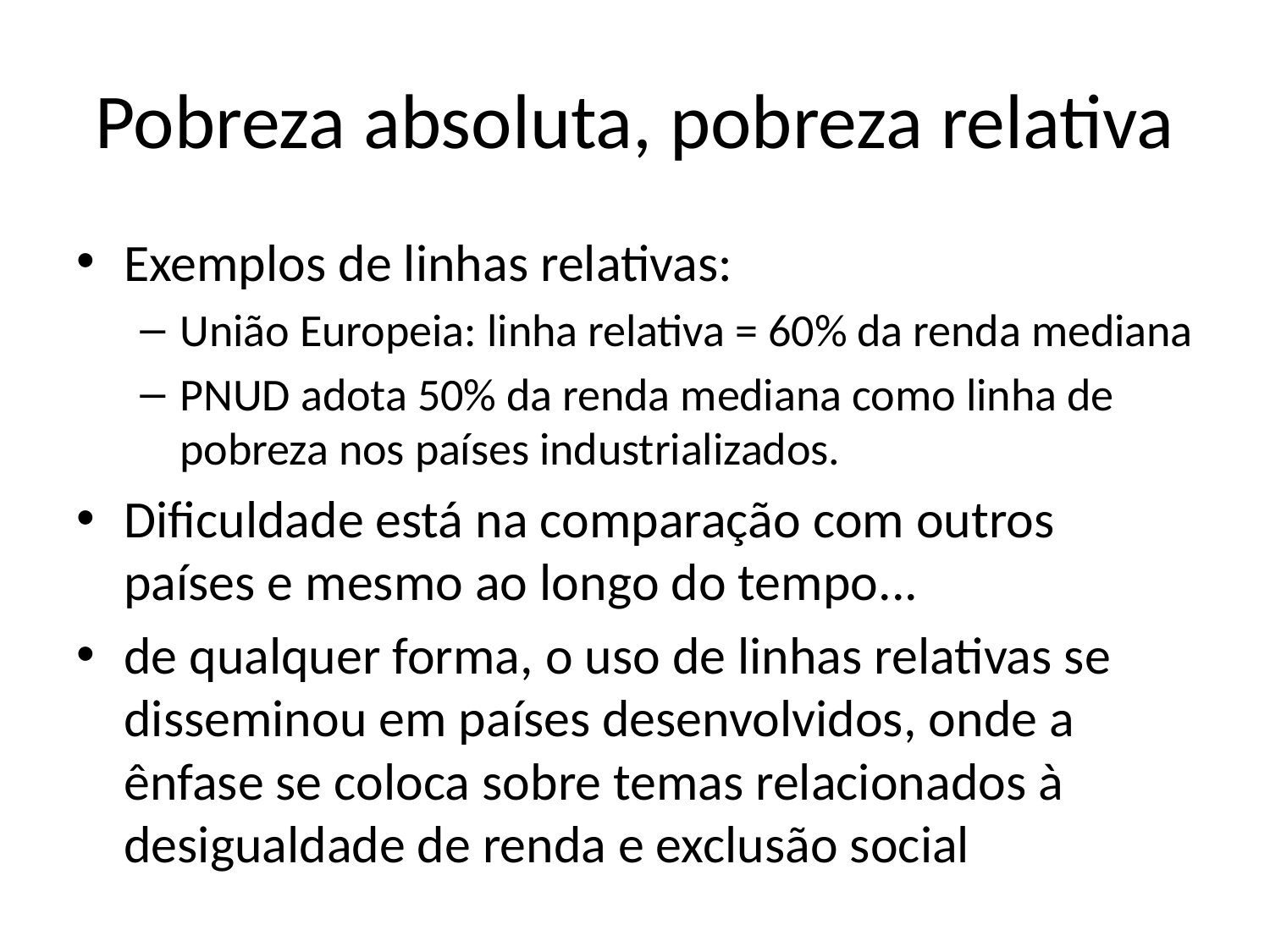

# Pobreza absoluta, pobreza relativa
Exemplos de linhas relativas:
União Europeia: linha relativa = 60% da renda mediana
PNUD adota 50% da renda mediana como linha de pobreza nos países industrializados.
Dificuldade está na comparação com outros países e mesmo ao longo do tempo...
de qualquer forma, o uso de linhas relativas se disseminou em países desenvolvidos, onde a ênfase se coloca sobre temas relacionados à desigualdade de renda e exclusão social